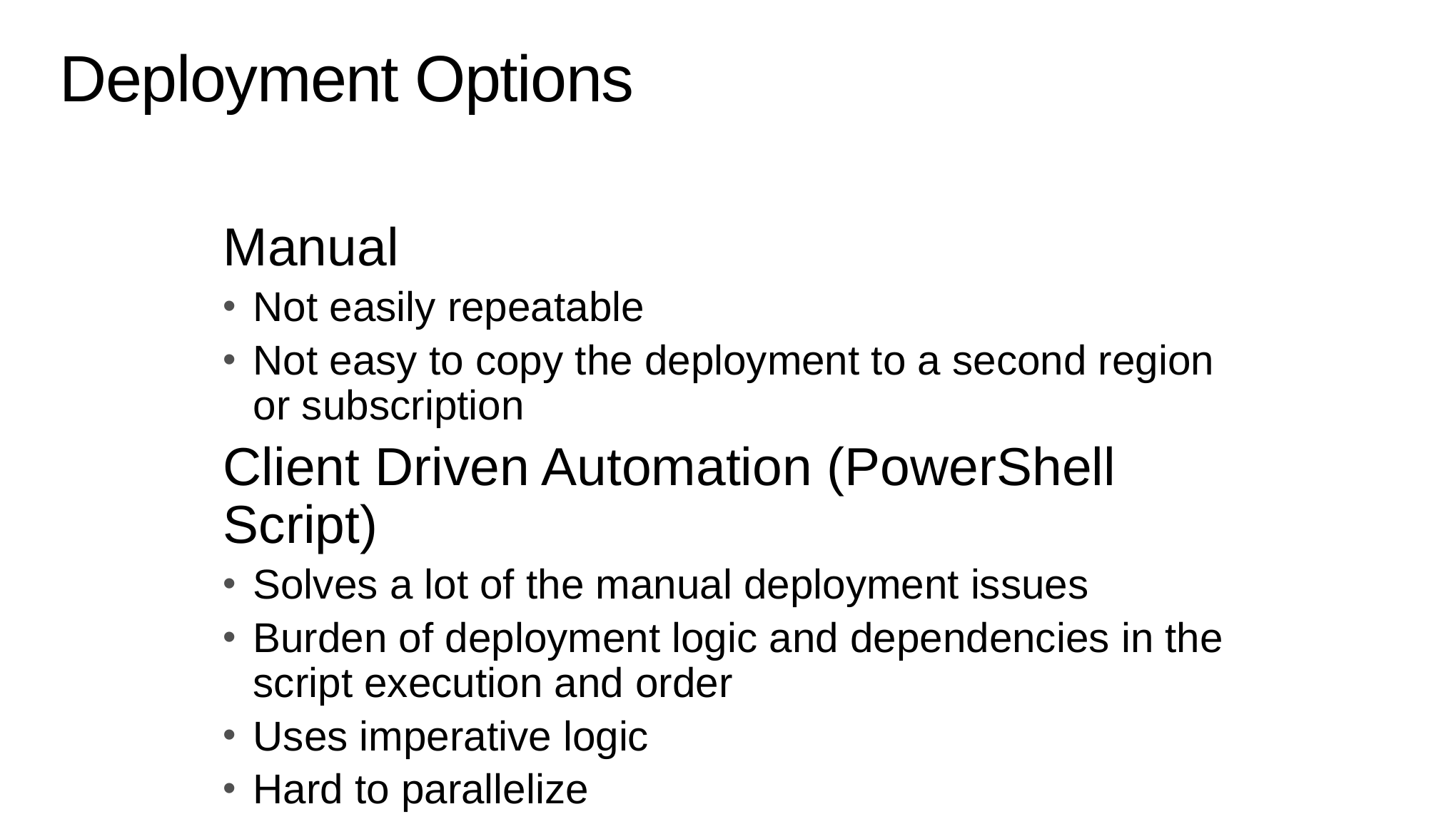

# Deployment Options
Manual
Not easily repeatable
Not easy to copy the deployment to a second region or subscription
Client Driven Automation (PowerShell Script)
Solves a lot of the manual deployment issues
Burden of deployment logic and dependencies in the script execution and order
Uses imperative logic
Hard to parallelize